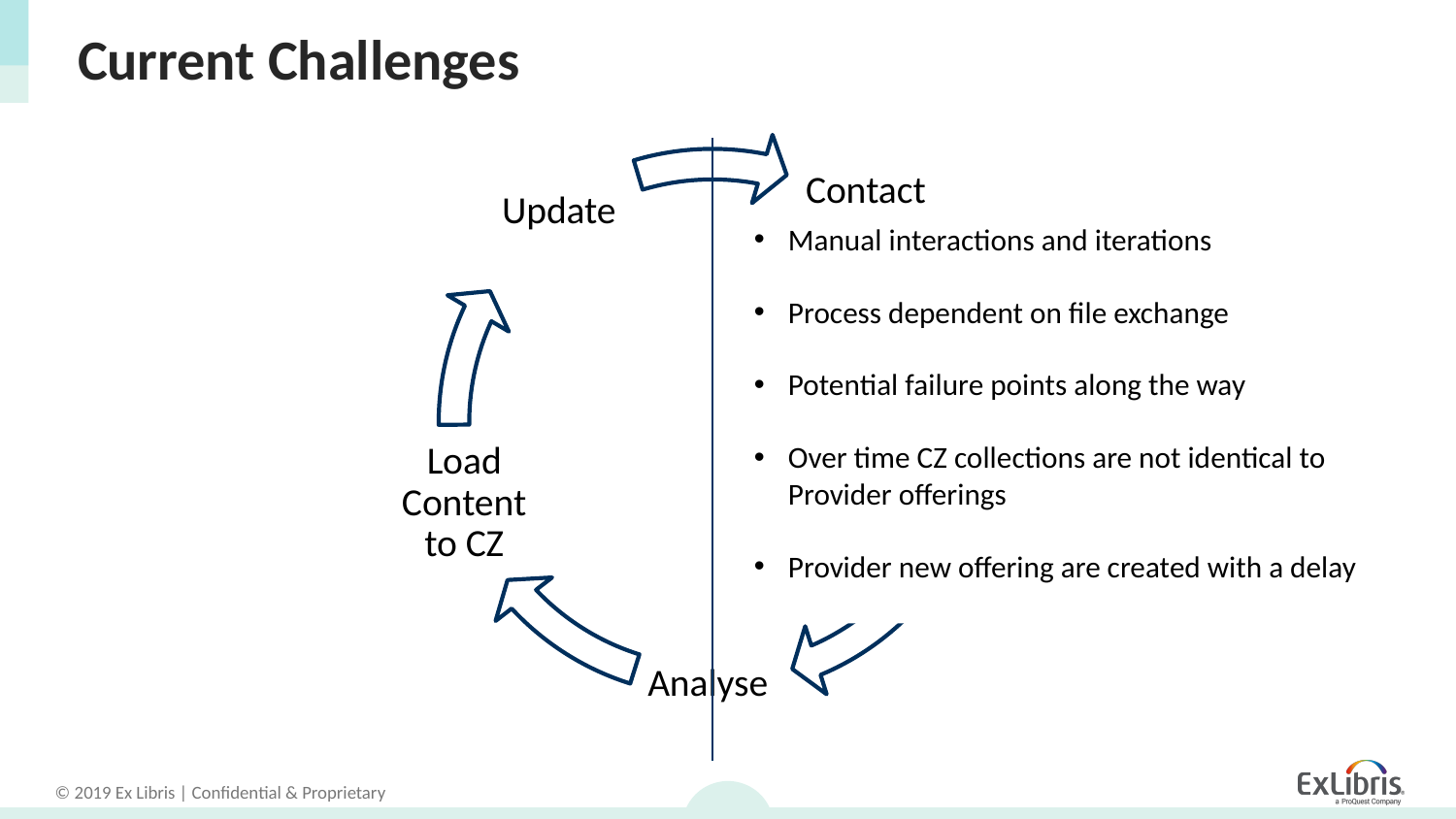

# Current Challenges
Contact Provider
Obtain Files of Title Lists
Analyse
Load Content to CZ
Update
Manual interactions and iterations
Process dependent on file exchange
Potential failure points along the way
Over time CZ collections are not identical to Provider offerings
Provider new offering are created with a delay